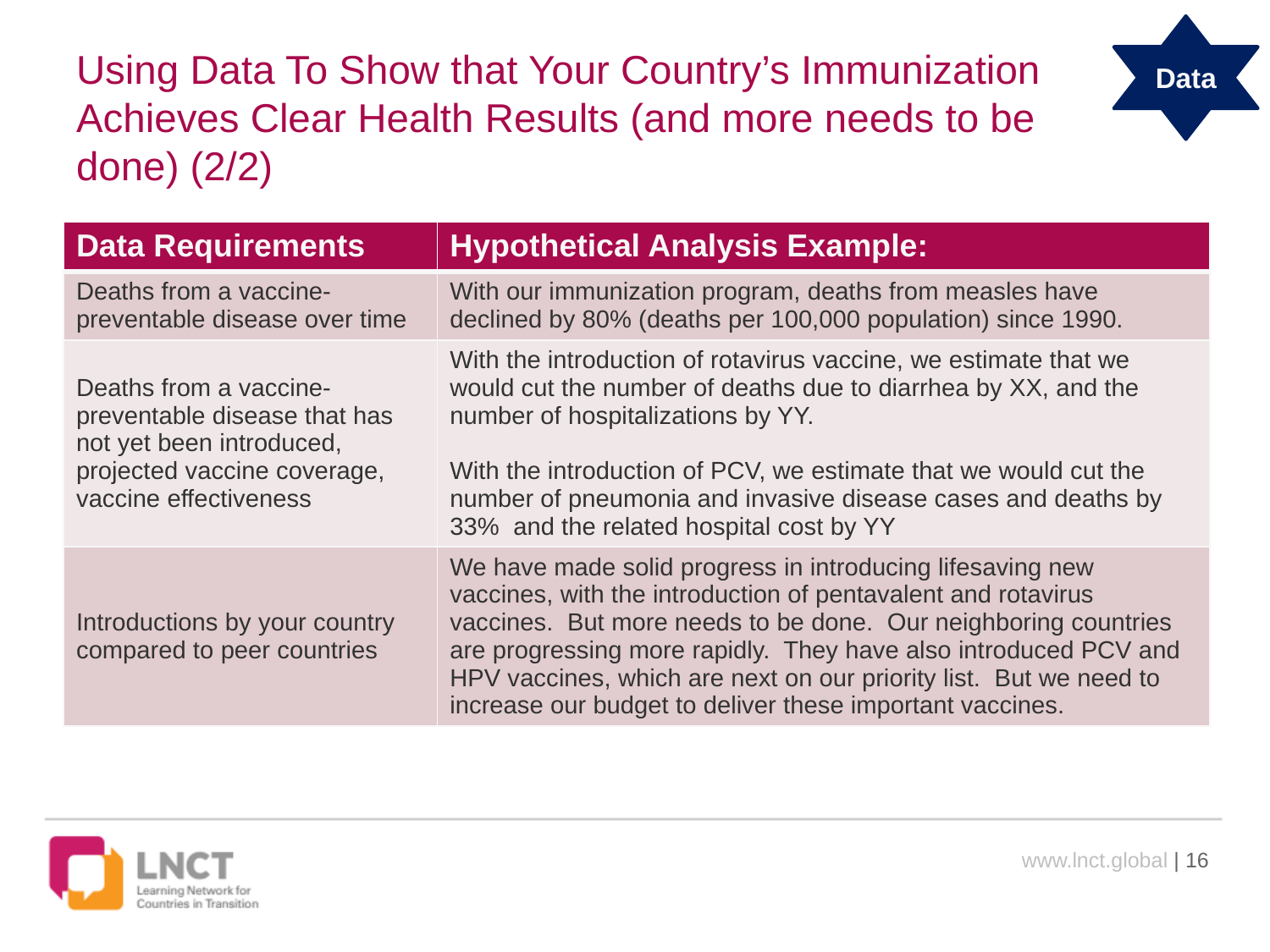

Data
# Using Data To Show that Your Country’s Immunization Achieves Clear Health Results (and more needs to be done) (2/2)
| Data Requirements | Hypothetical Analysis Example: |
| --- | --- |
| Deaths from a vaccine-preventable disease over time | With our immunization program, deaths from measles have declined by 80% (deaths per 100,000 population) since 1990. |
| Deaths from a vaccine-preventable disease that has not yet been introduced, projected vaccine coverage, vaccine effectiveness | With the introduction of rotavirus vaccine, we estimate that we would cut the number of deaths due to diarrhea by XX, and the number of hospitalizations by YY. With the introduction of PCV, we estimate that we would cut the number of pneumonia and invasive disease cases and deaths by 33% and the related hospital cost by YY |
| Introductions by your country compared to peer countries | We have made solid progress in introducing lifesaving new vaccines, with the introduction of pentavalent and rotavirus vaccines. But more needs to be done. Our neighboring countries are progressing more rapidly. They have also introduced PCV and HPV vaccines, which are next on our priority list. But we need to increase our budget to deliver these important vaccines. |
www.lnct.global | 16